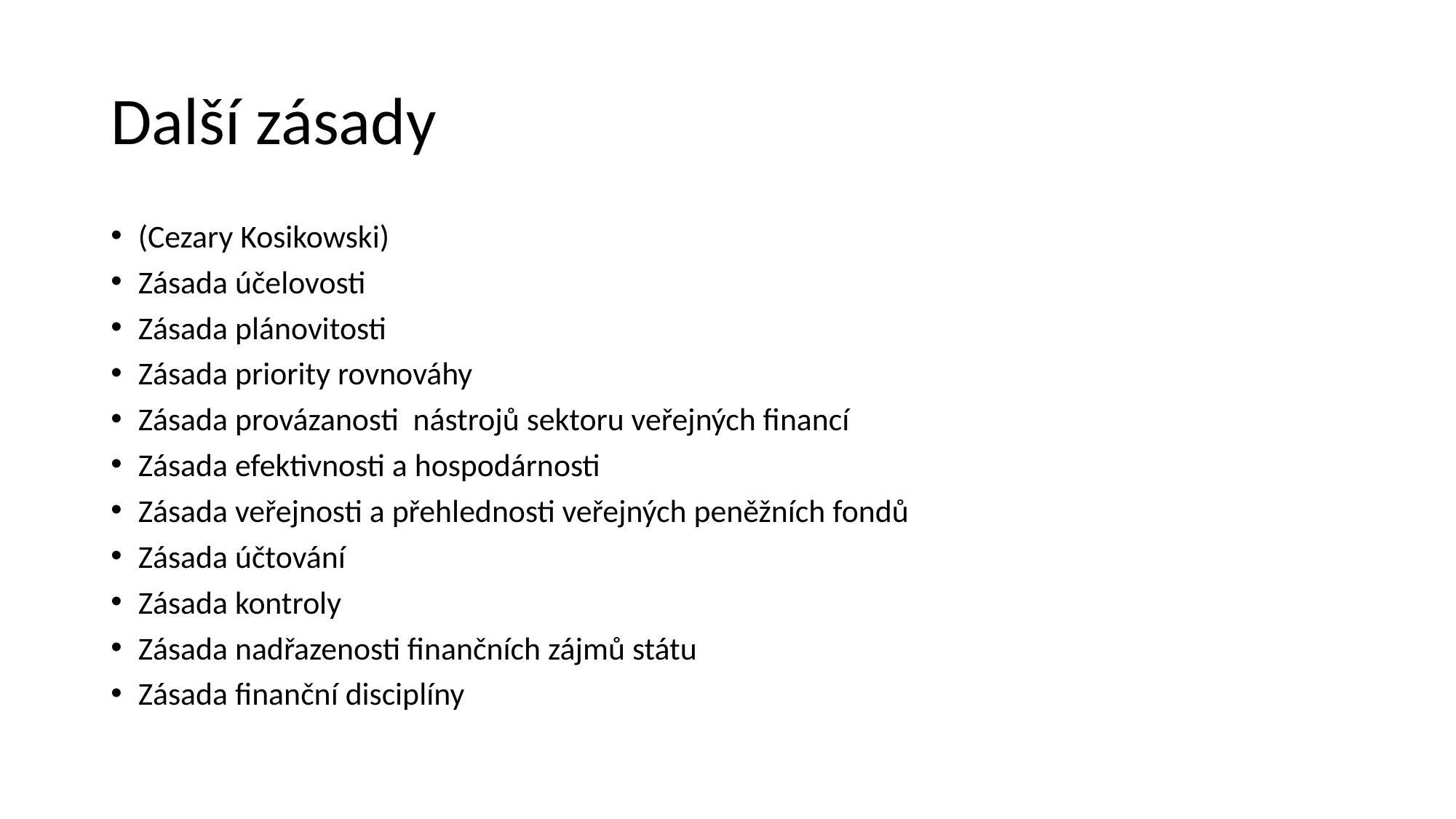

# Další zásady
(Cezary Kosikowski)
Zásada účelovosti
Zásada plánovitosti
Zásada priority rovnováhy
Zásada provázanosti  nástrojů sektoru veřejných financí
Zásada efektivnosti a hospodárnosti
Zásada veřejnosti a přehlednosti veřejných peněžních fondů
Zásada účtování
Zásada kontroly
Zásada nadřazenosti finančních zájmů státu
Zásada finanční disciplíny